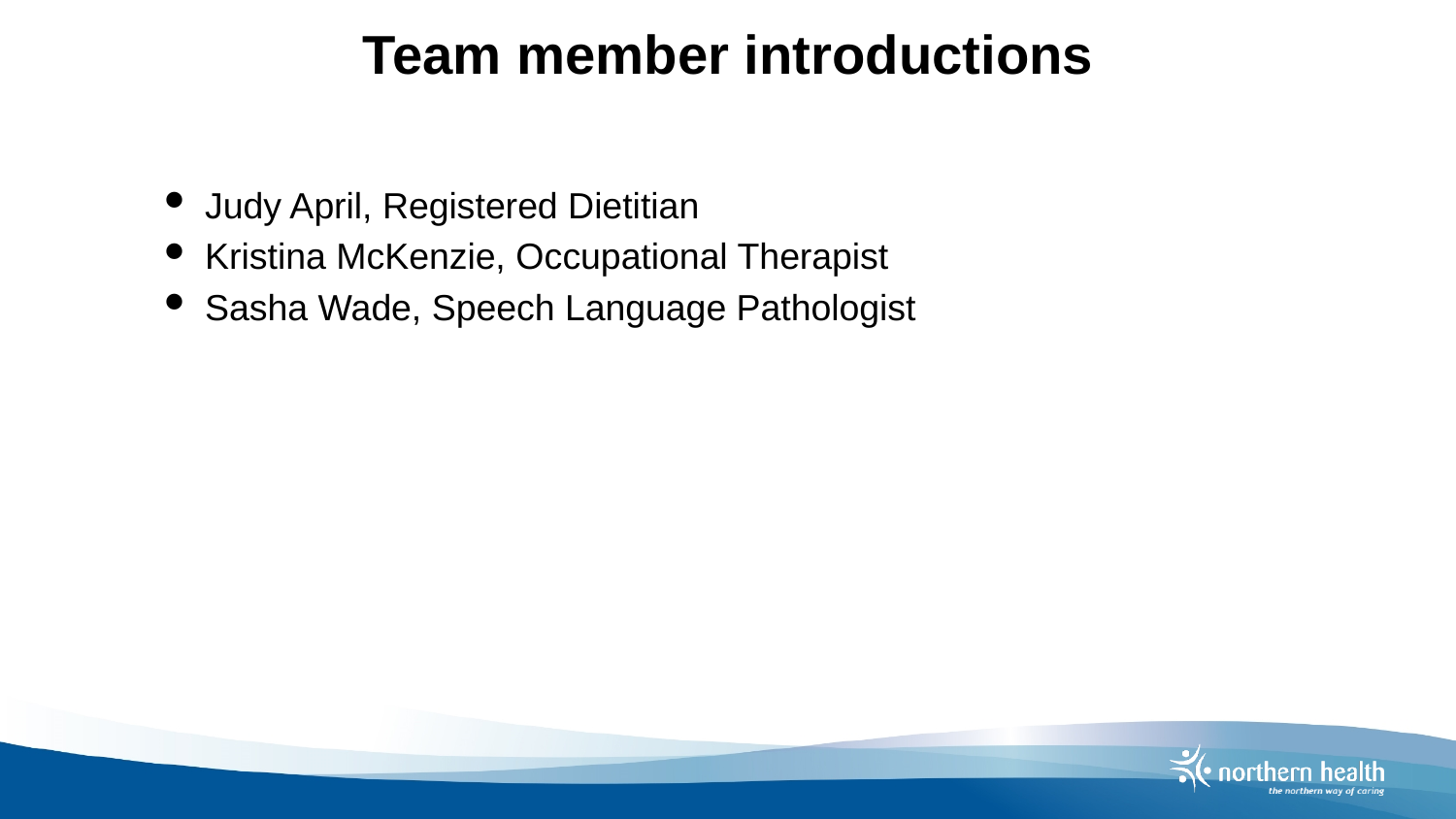

# Team member introductions
Judy April, Registered Dietitian
Kristina McKenzie, Occupational Therapist
Sasha Wade, Speech Language Pathologist